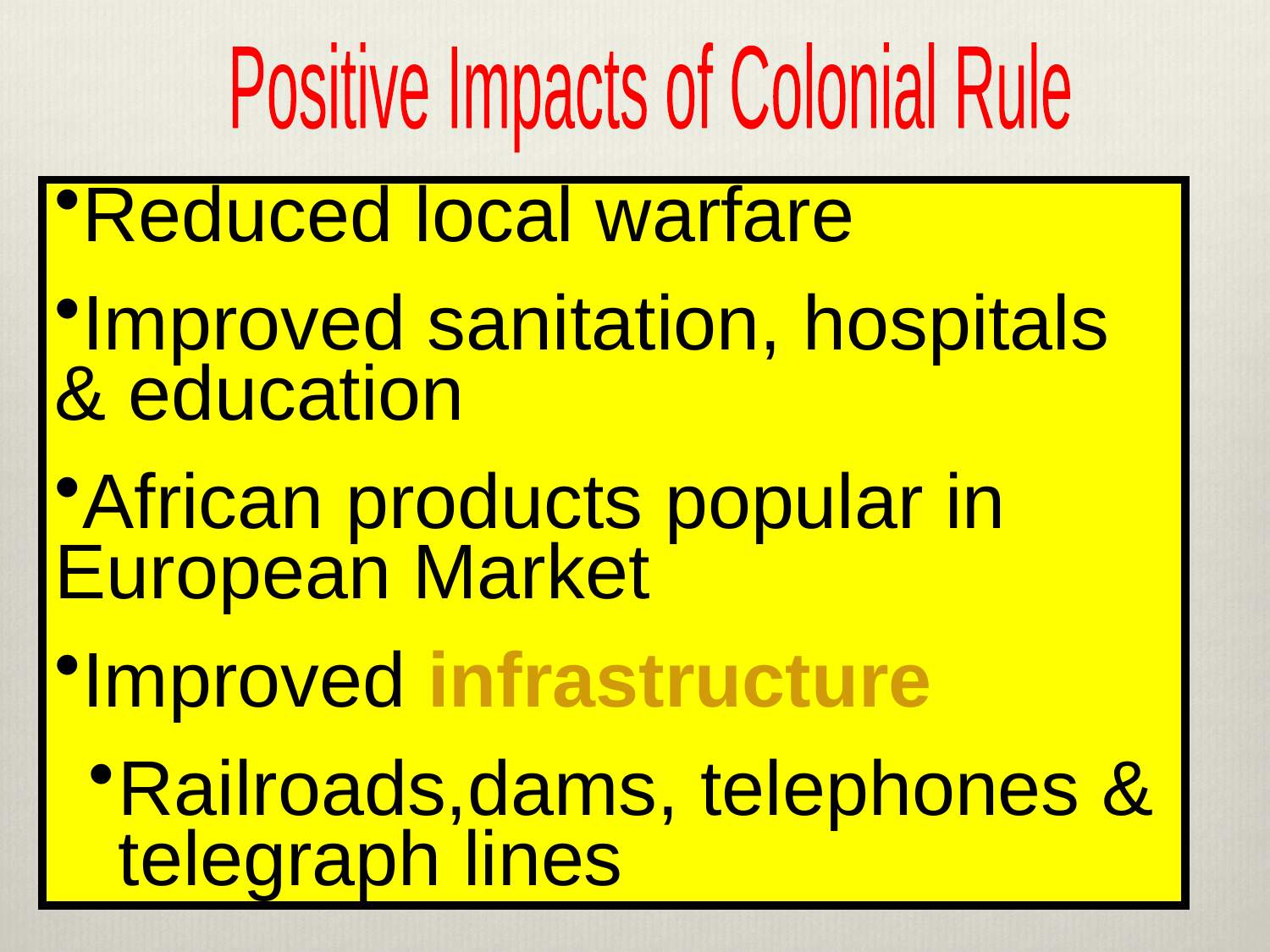

Positive Impacts of Colonial Rule
Reduced local warfare
Improved sanitation, hospitals & education
African products popular in European Market
Improved infrastructure
Railroads,dams, telephones & telegraph lines